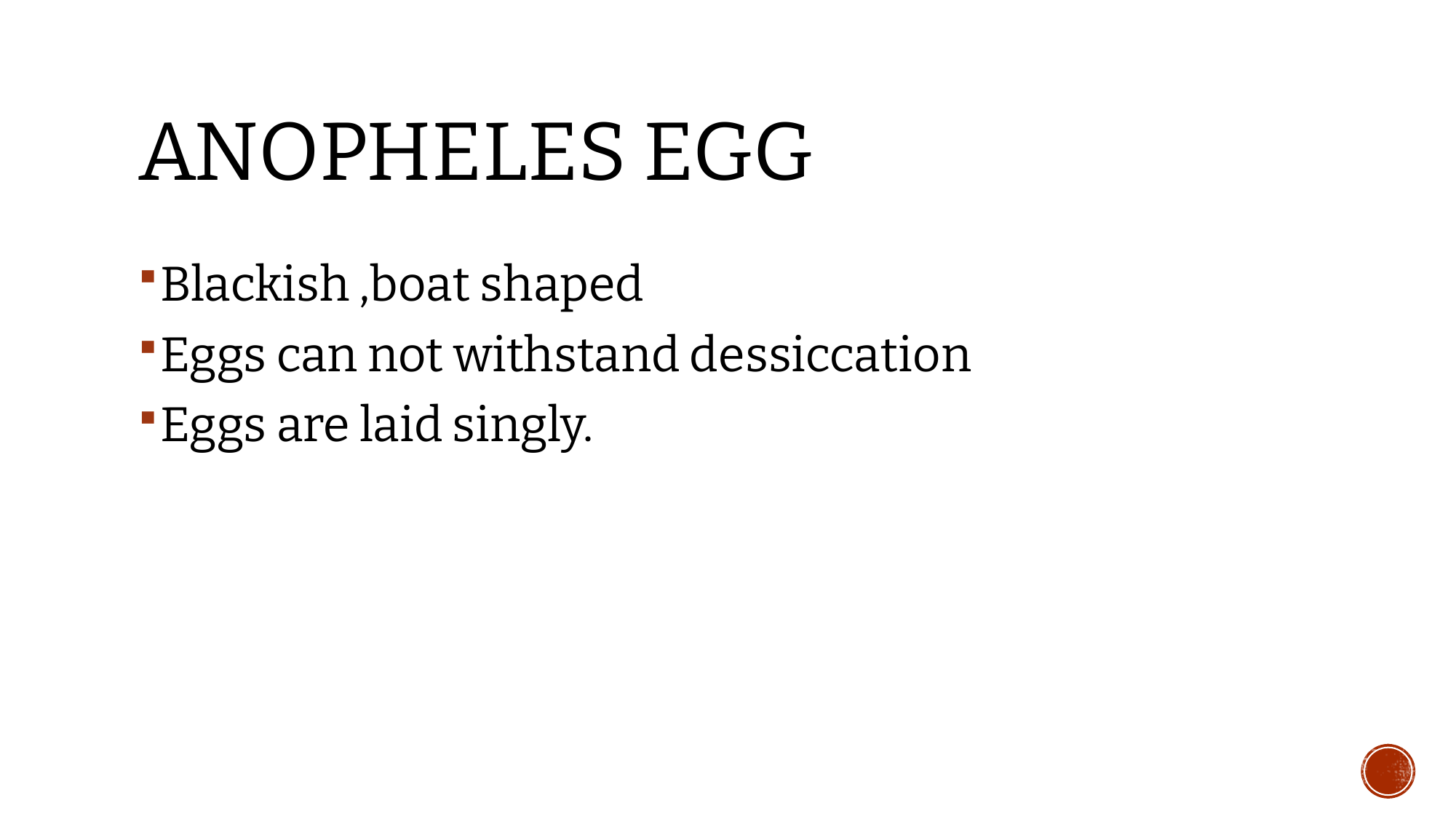

# Anopheles egg
Blackish ,boat shaped
Eggs can not withstand dessiccation
Eggs are laid singly.